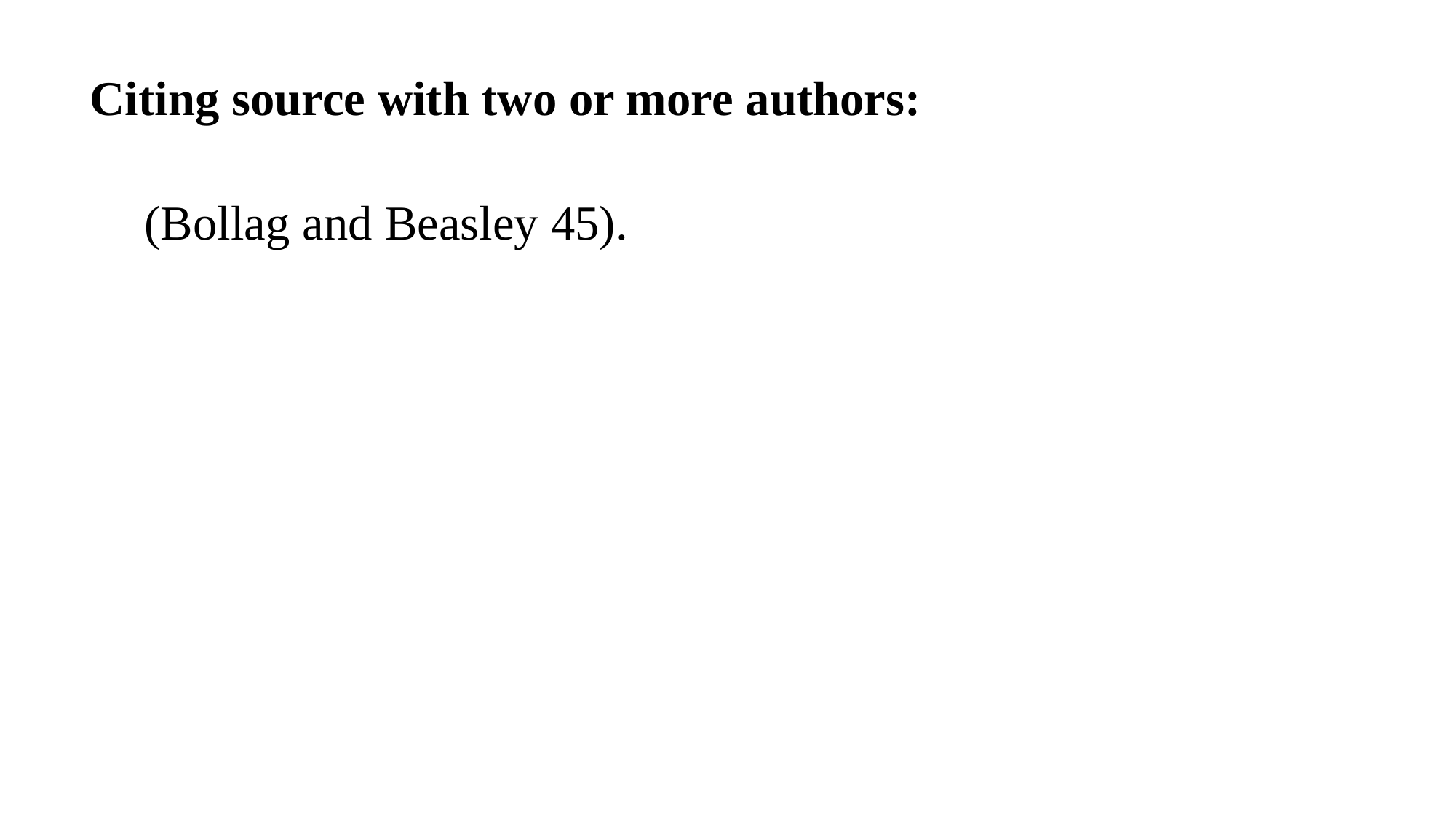

Citing source with two or more authors:

(Bollag and Beasley 45).